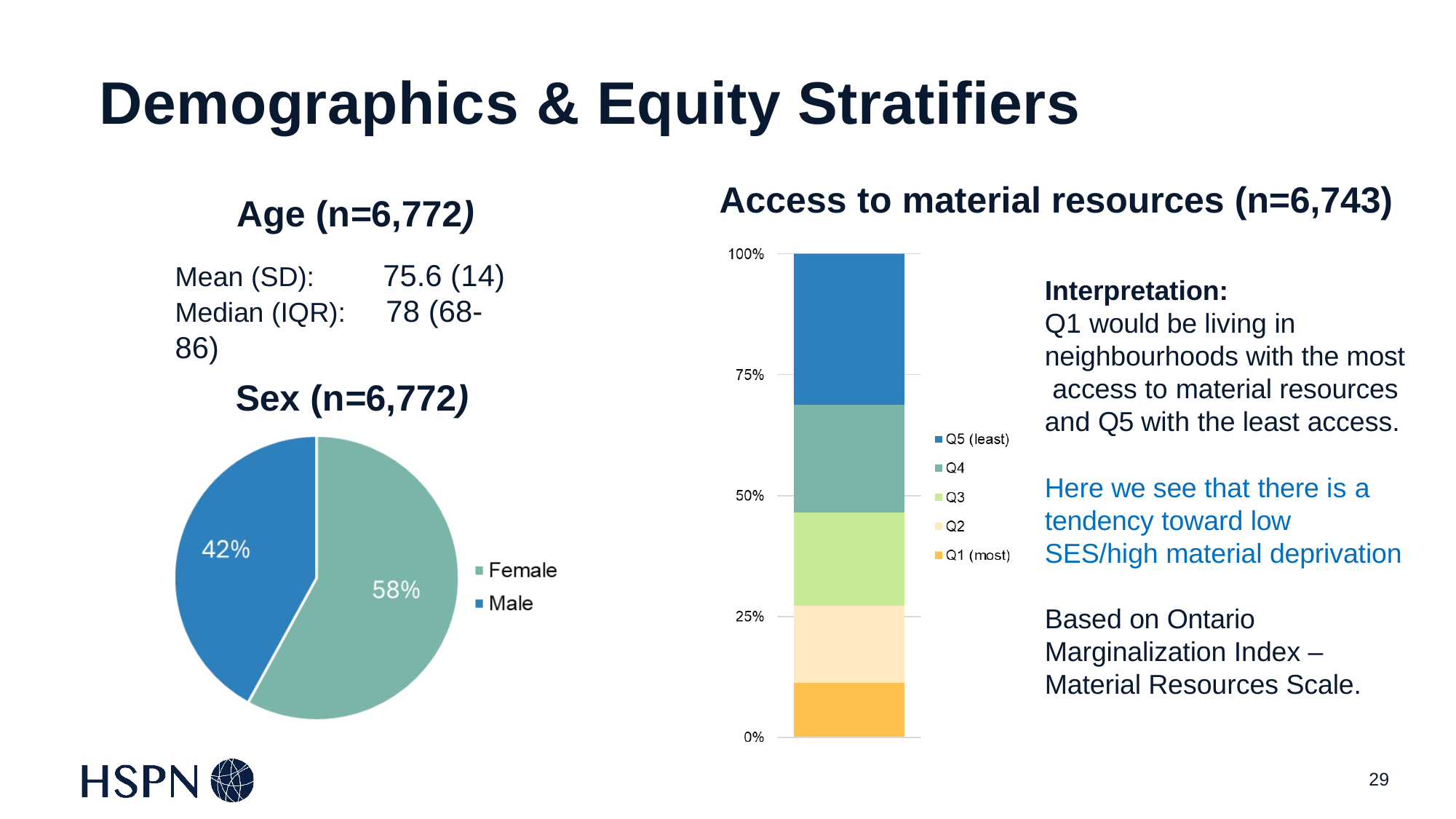

# Demographics & Equity Stratifiers
Access to material resources (n=6,743)
Age (n=6,772)

75.6 (14)
Mean (SD):
Interpretation:
Q1 would be living in  neighbourhoods with the most  access to material resources  and Q5 with the least access.
Median (IQR):	78 (68-86)
Sex (n=6,772)

Here we see that there is a  tendency toward low  SES/high material deprivation

Based on Ontario  Marginalization Index –  Material Resources Scale.

29